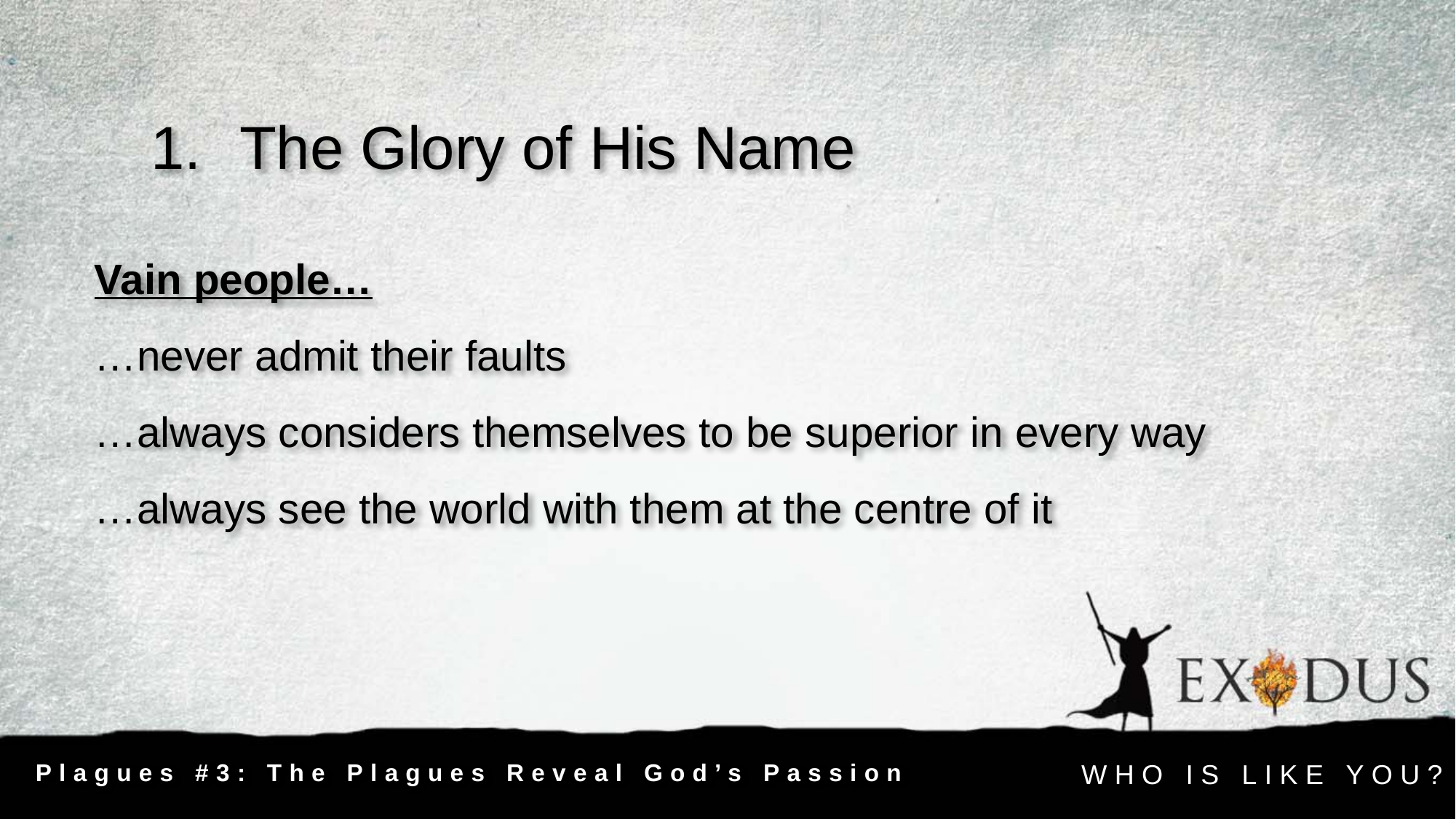

The Glory of His Name
Vain people…
…never admit their faults
…always considers themselves to be superior in every way
…always see the world with them at the centre of it
Plagues #3: The Plagues Reveal God’s Passion